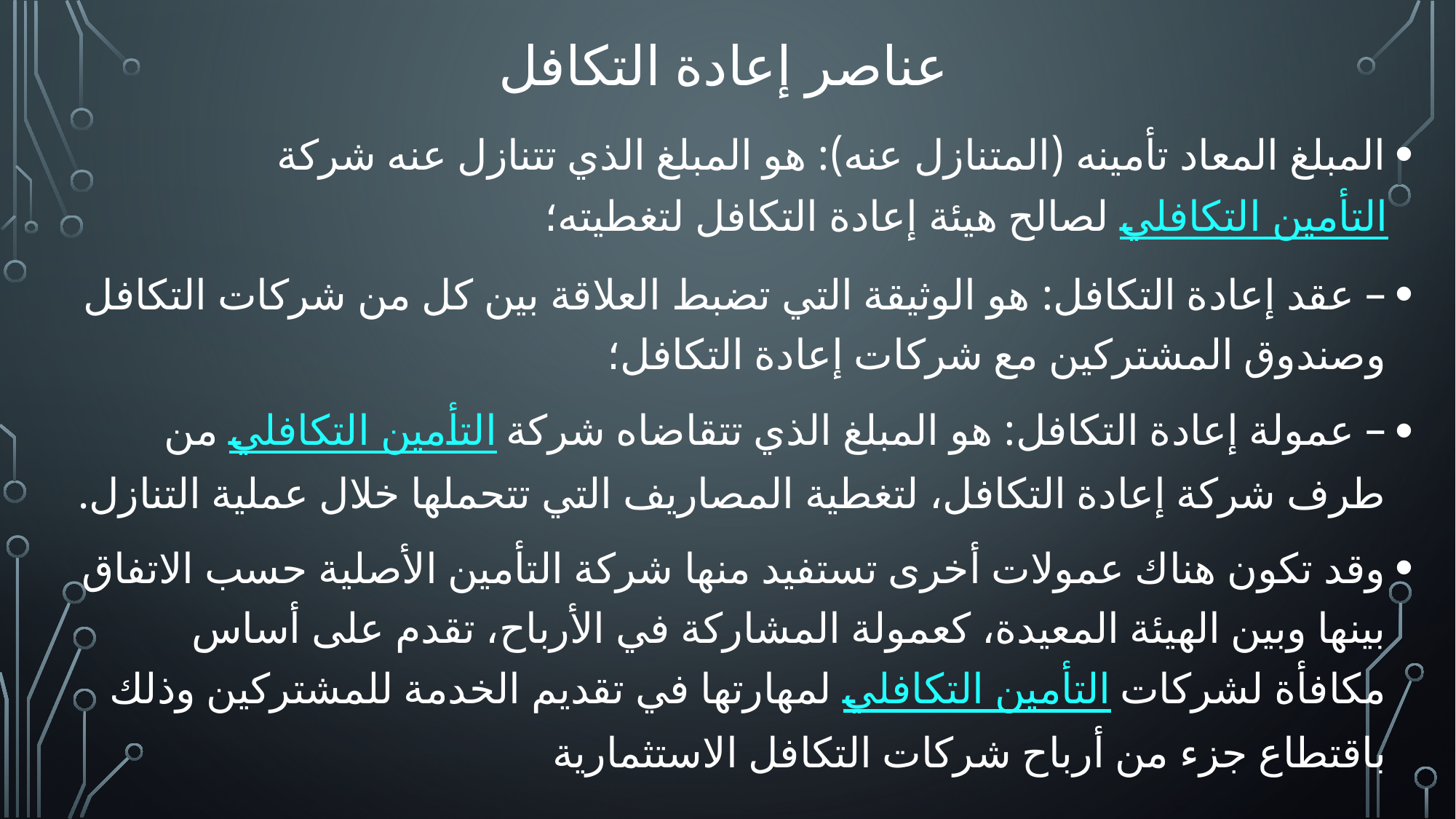

# عناصر إعادة التكافل
المبلغ المعاد تأمینه (المتنازل عنه): هو المبلغ الذي تتنازل عنه شركة التأمين التكافلي لصالح هيئة إعادة التكافل لتغطيته؛
– عقد إعادة التكافل: هو الوثيقة التي تضبط العلاقة بين كل من شركات التكافل وصندوق المشتركين مع شركات إعادة التكافل؛
– عمولة إعادة التكافل: هو المبلغ الذي تتقاضاه شركة التأمين التكافلي من طرف شركة إعادة التكافل، لتغطية المصاريف التي تتحملها خلال عملية التنازل.
وقد تكون هناك عمولات أخرى تستفيد منها شركة التأمين الأصلية حسب الاتفاق بينها وبين الهيئة المعيدة، كعمولة المشاركة في الأرباح، تقدم على أساس مكافأة لشركات التأمين التكافلي لمهارتها في تقديم الخدمة للمشتركين وذلك باقتطاع جزء من أرباح شركات التكافل الاستثمارية